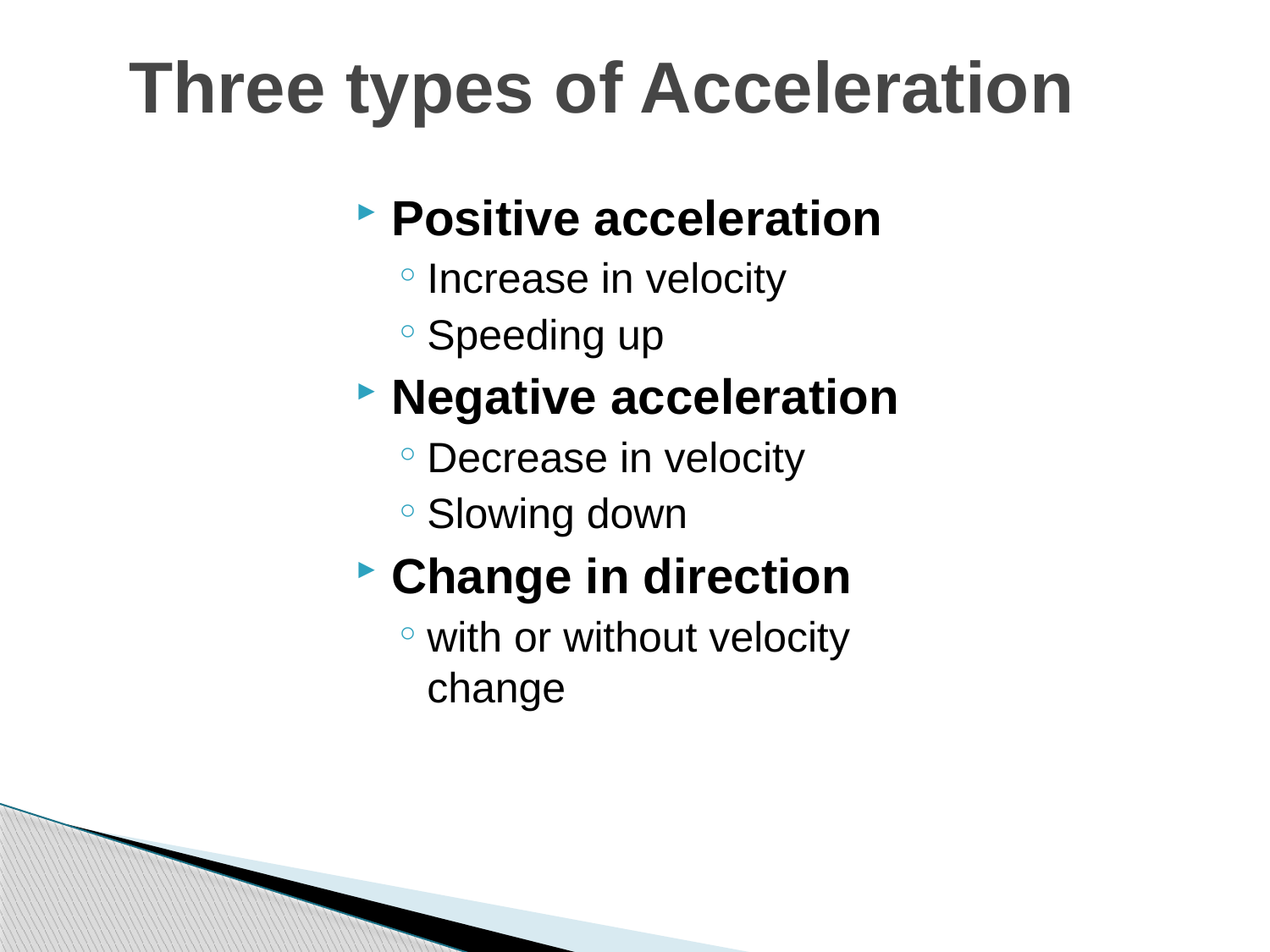

# Three types of Acceleration
Positive acceleration
Increase in velocity
Speeding up
Negative acceleration
Decrease in velocity
Slowing down
Change in direction
with or without velocity change